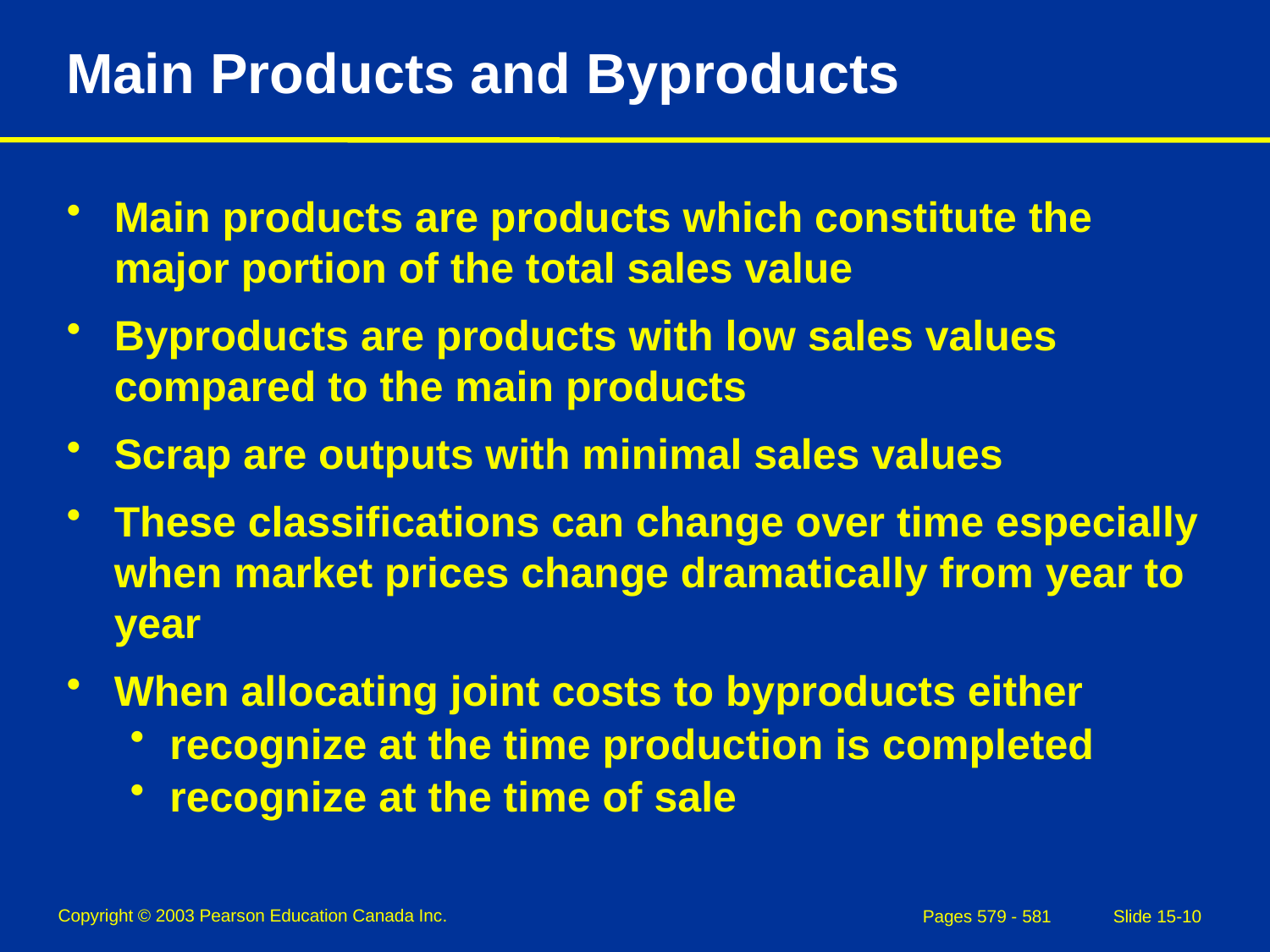

# Main Products and Byproducts
Main products are products which constitute the major portion of the total sales value
Byproducts are products with low sales values compared to the main products
Scrap are outputs with minimal sales values
These classifications can change over time especially when market prices change dramatically from year to year
When allocating joint costs to byproducts either
recognize at the time production is completed
recognize at the time of sale
Pages 579 - 581